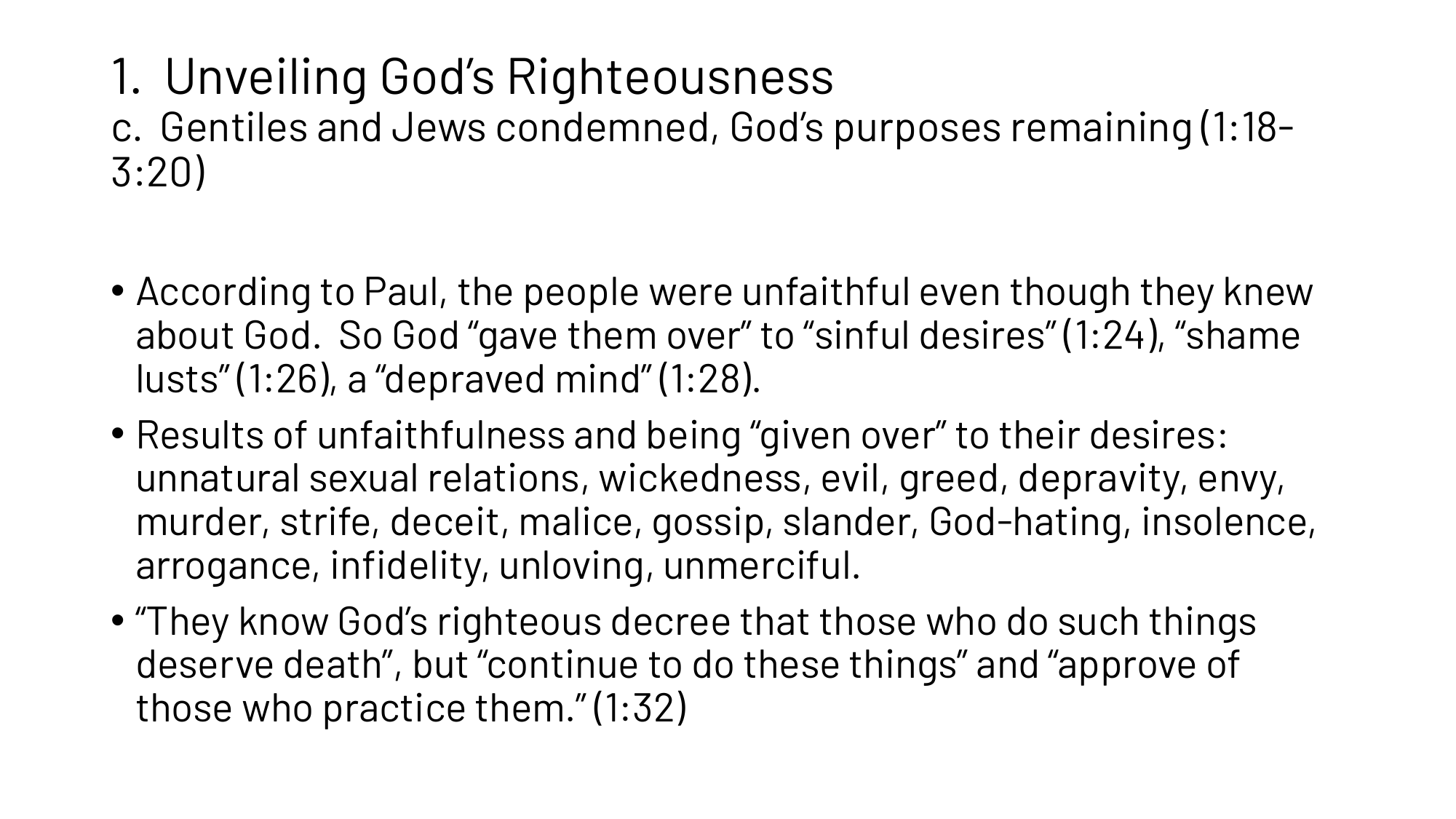

# 1.  Unveiling God’s Righteousness c.  Gentiles and Jews condemned, God’s purposes remaining (1:18-3:20)

According to Paul, the people were unfaithful even though they knew about God.  So God “gave them over” to “sinful desires” (1:24), “shame lusts” (1:26), a “depraved mind” (1:28).
Results of unfaithfulness and being “given over” to their desires:  unnatural sexual relations, wickedness, evil, greed, depravity, envy, murder, strife, deceit, malice, gossip, slander, God-hating, insolence, arrogance, infidelity, unloving, unmerciful.
“They know God’s righteous decree that those who do such things deserve death”, but “continue to do these things” and “approve of those who practice them.” (1:32)